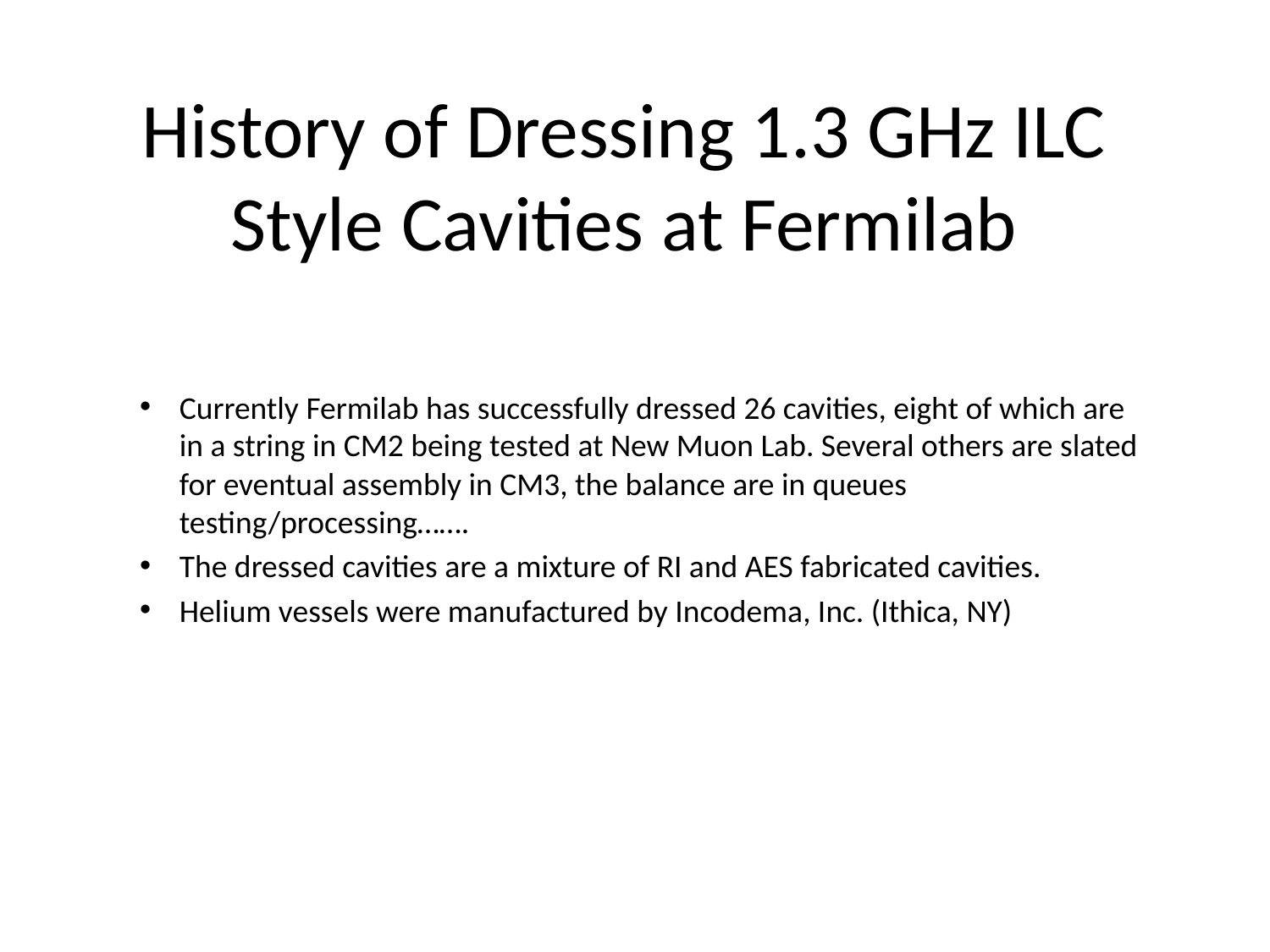

# History of Dressing 1.3 GHz ILC Style Cavities at Fermilab
Currently Fermilab has successfully dressed 26 cavities, eight of which are in a string in CM2 being tested at New Muon Lab. Several others are slated for eventual assembly in CM3, the balance are in queues testing/processing…….
The dressed cavities are a mixture of RI and AES fabricated cavities.
Helium vessels were manufactured by Incodema, Inc. (Ithica, NY)